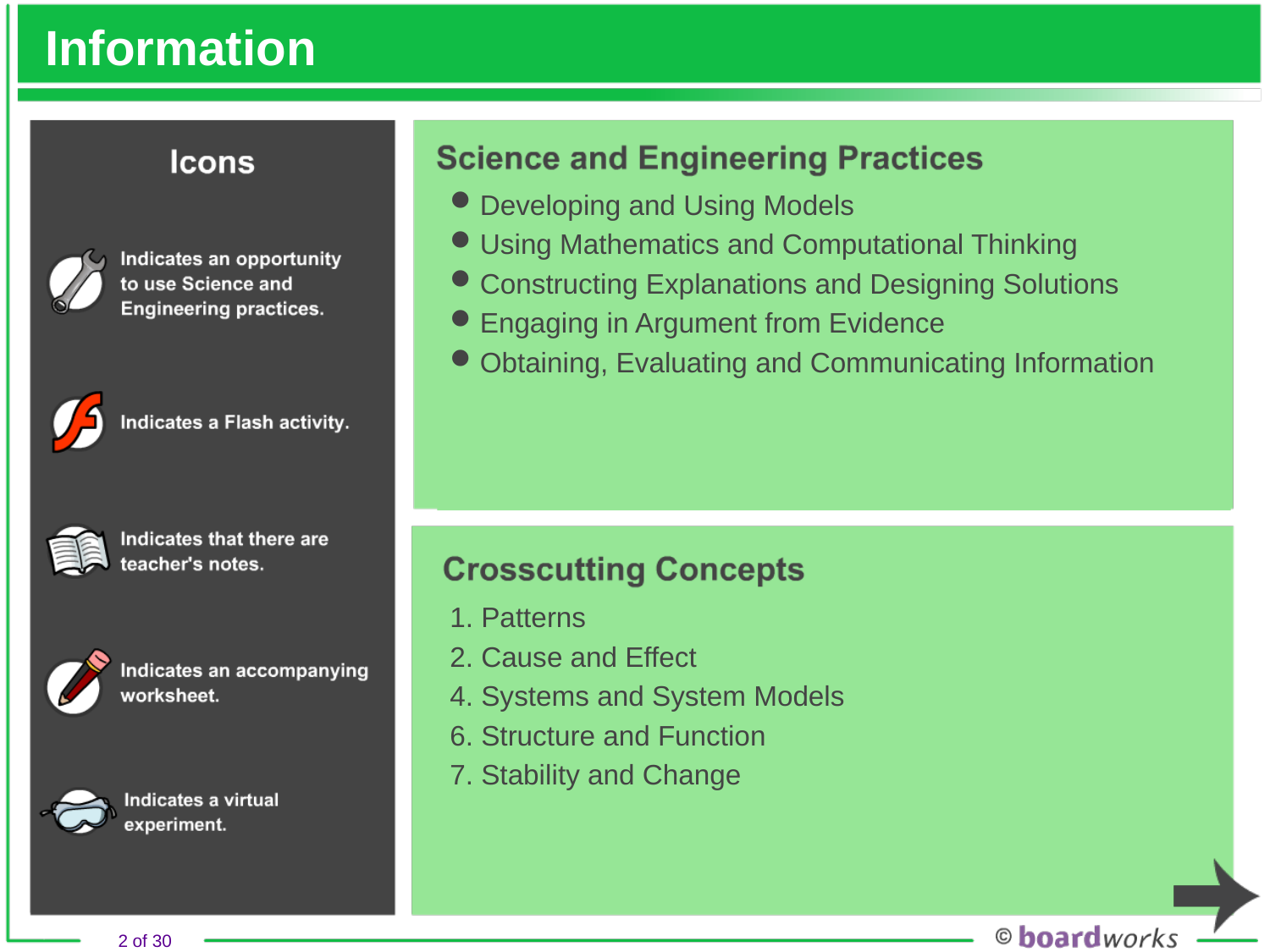

# Information
Developing and Using Models
Using Mathematics and Computational Thinking
Constructing Explanations and Designing Solutions
Engaging in Argument from Evidence
Obtaining, Evaluating and Communicating Information
1. Patterns
2. Cause and Effect
4. Systems and System Models
6. Structure and Function
7. Stability and Change